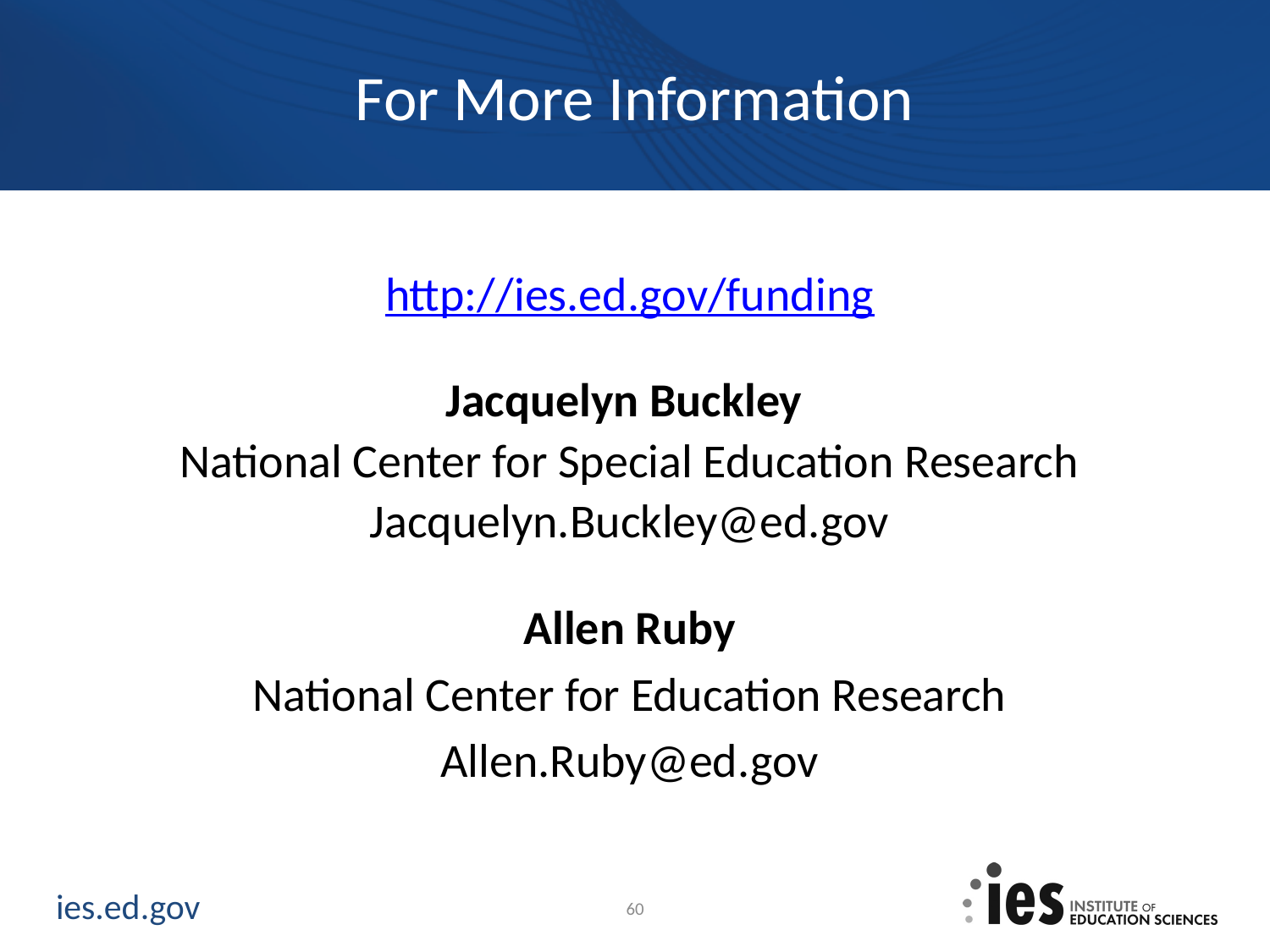

# For More Information

http://ies.ed.gov/funding

Jacquelyn Buckley
National Center for Special Education Research
Jacquelyn.Buckley@ed.gov

Allen Ruby
National Center for Education Research
Allen.Ruby@ed.gov

60